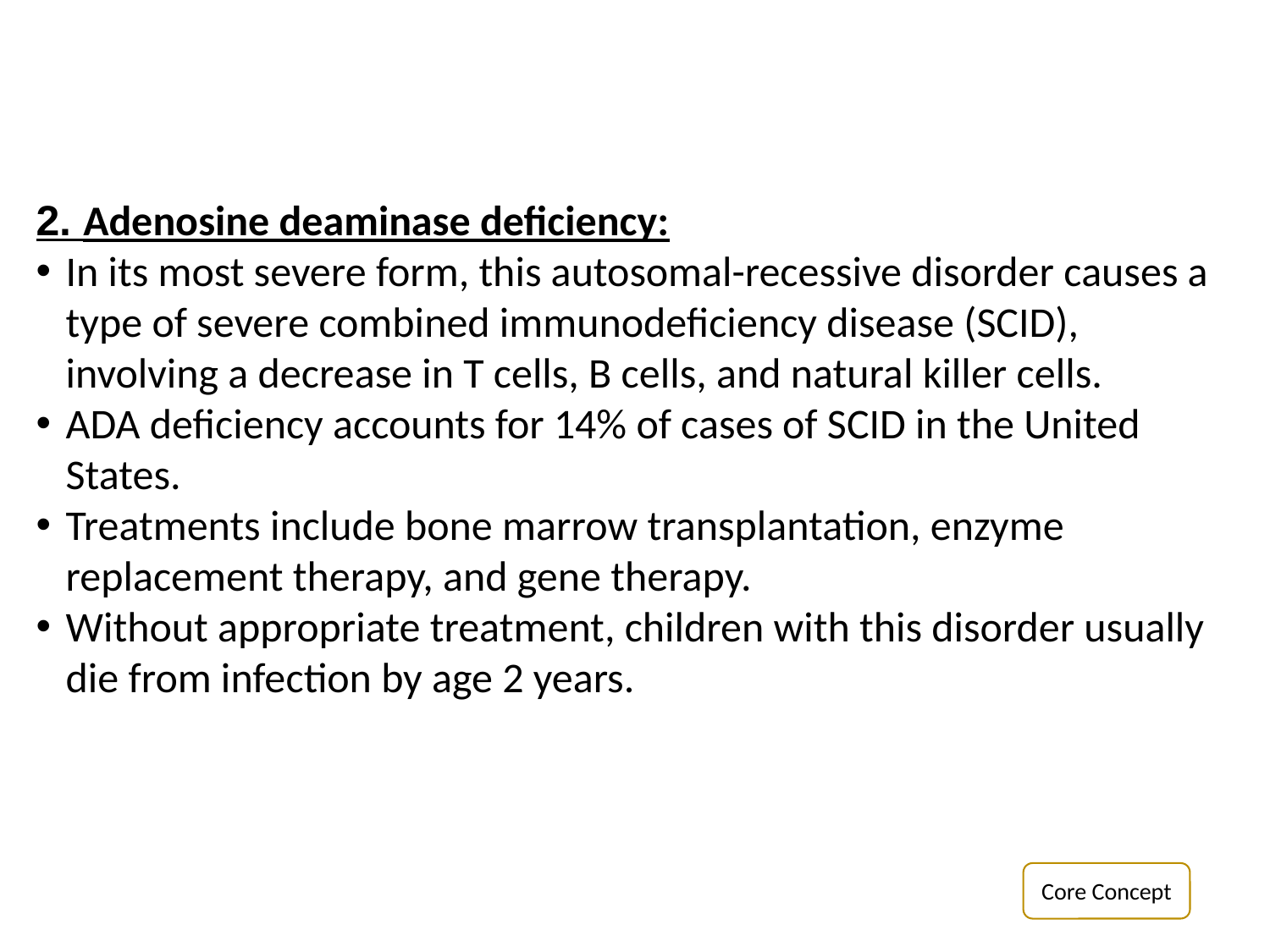

2. Adenosine deaminase deficiency:
In its most severe form, this autosomal-recessive disorder causes a type of severe combined immunodeficiency disease (SCID), involving a decrease in T cells, B cells, and natural killer cells.
ADA deficiency accounts for 14% of cases of SCID in the United States.
Treatments include bone marrow transplantation, enzyme replacement therapy, and gene therapy.
Without appropriate treatment, children with this disorder usually die from infection by age 2 years.

Core Concept